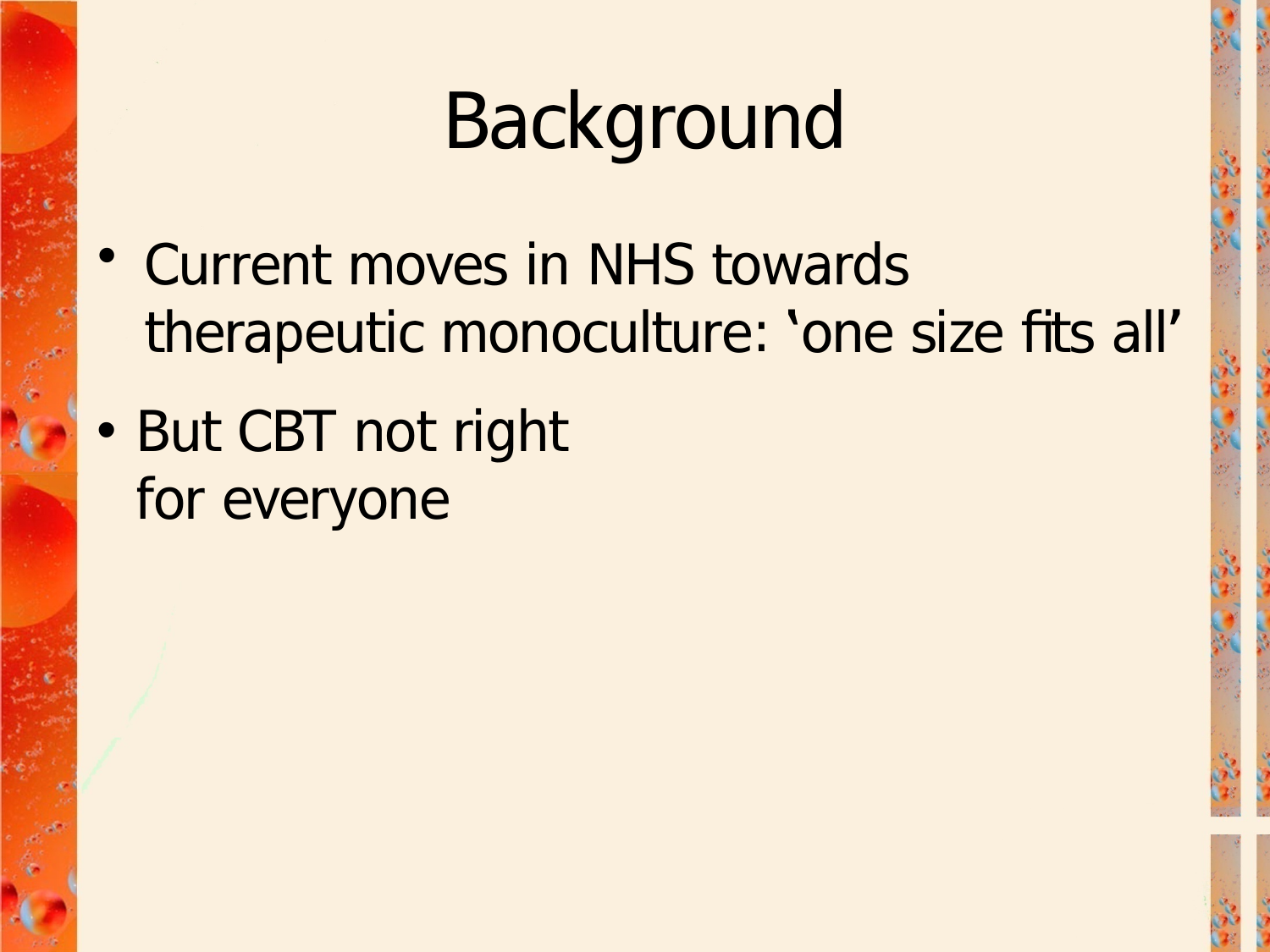

# Background
Current moves in NHS towards therapeutic monoculture: ‘one size fits all’
But CBT not right for everyone